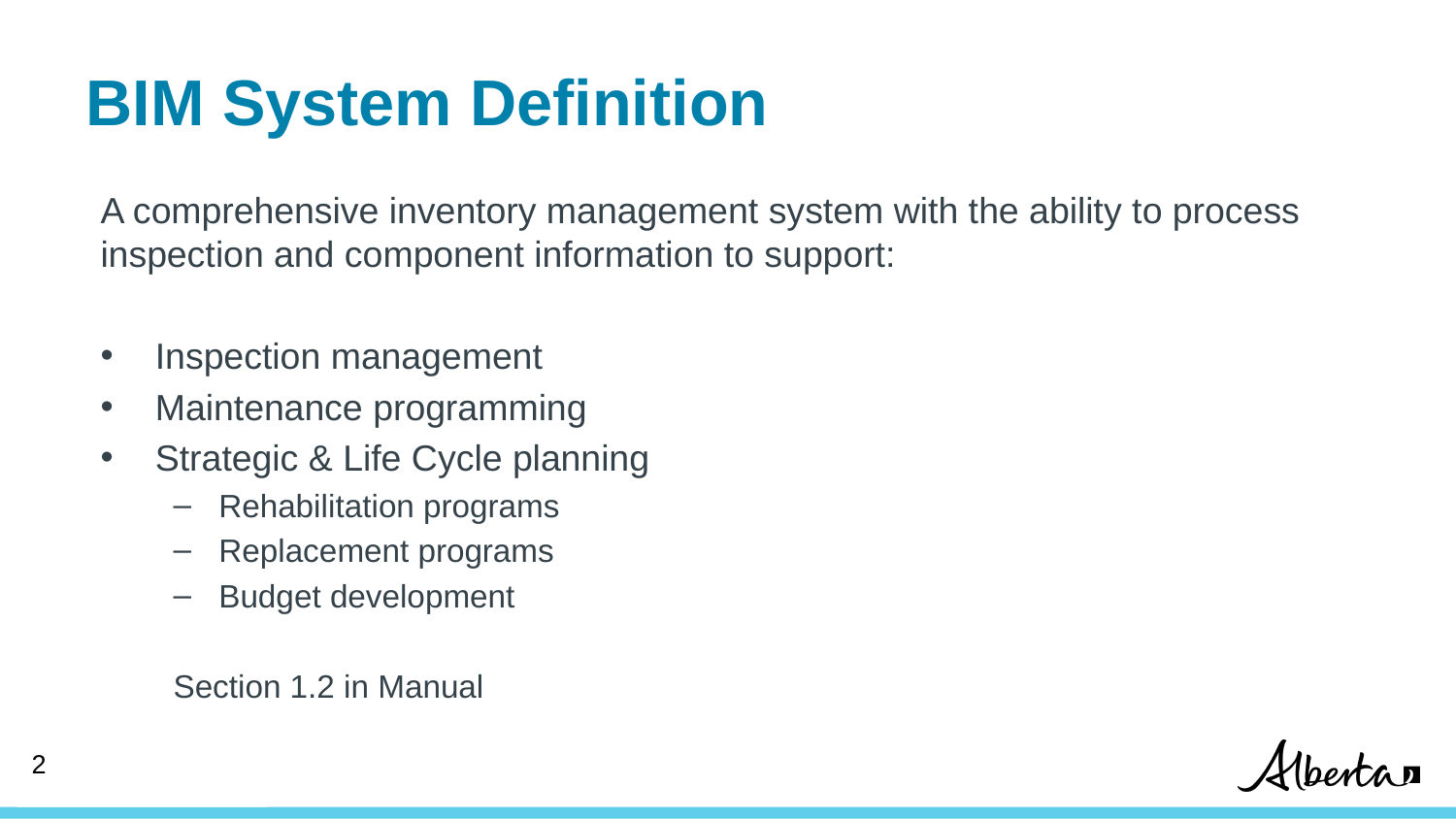

# BIM System Definition
A comprehensive inventory management system with the ability to process inspection and component information to support:

Inspection management
Maintenance programming
Strategic & Life Cycle planning
Rehabilitation programs
Replacement programs
Budget development

Section 1.2 in Manual
2